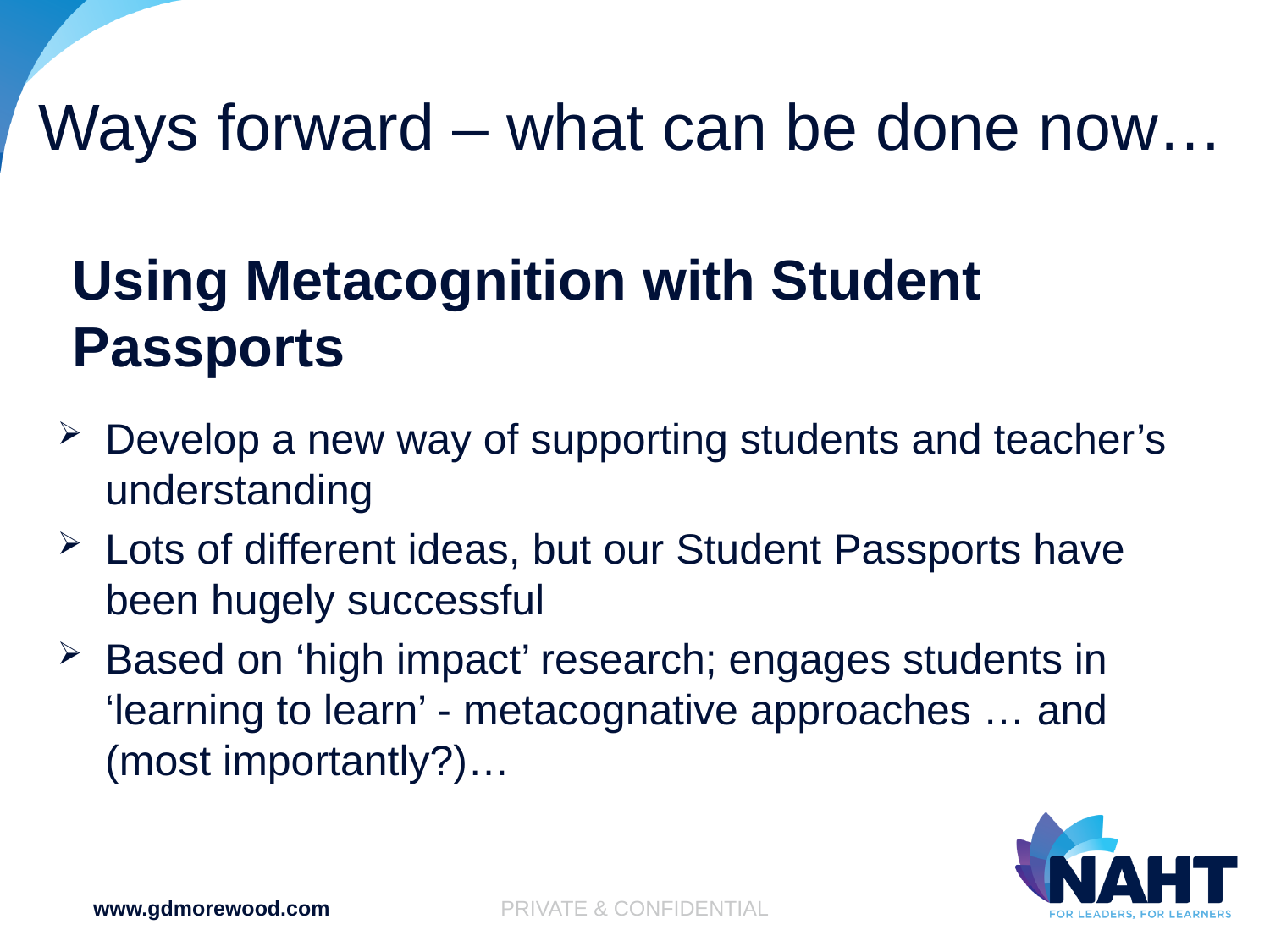

# Ways forward – what can be done now…
Using Metacognition with Student Passports

Develop a new way of supporting students and teacher’s understanding
Lots of different ideas, but our Student Passports have been hugely successful
Based on ‘high impact’ research; engages students in ‘learning to learn’ - metacognative approaches … and (most importantly?)…

www.gdmorewood.com
PRIVATE & CONFIDENTIAL